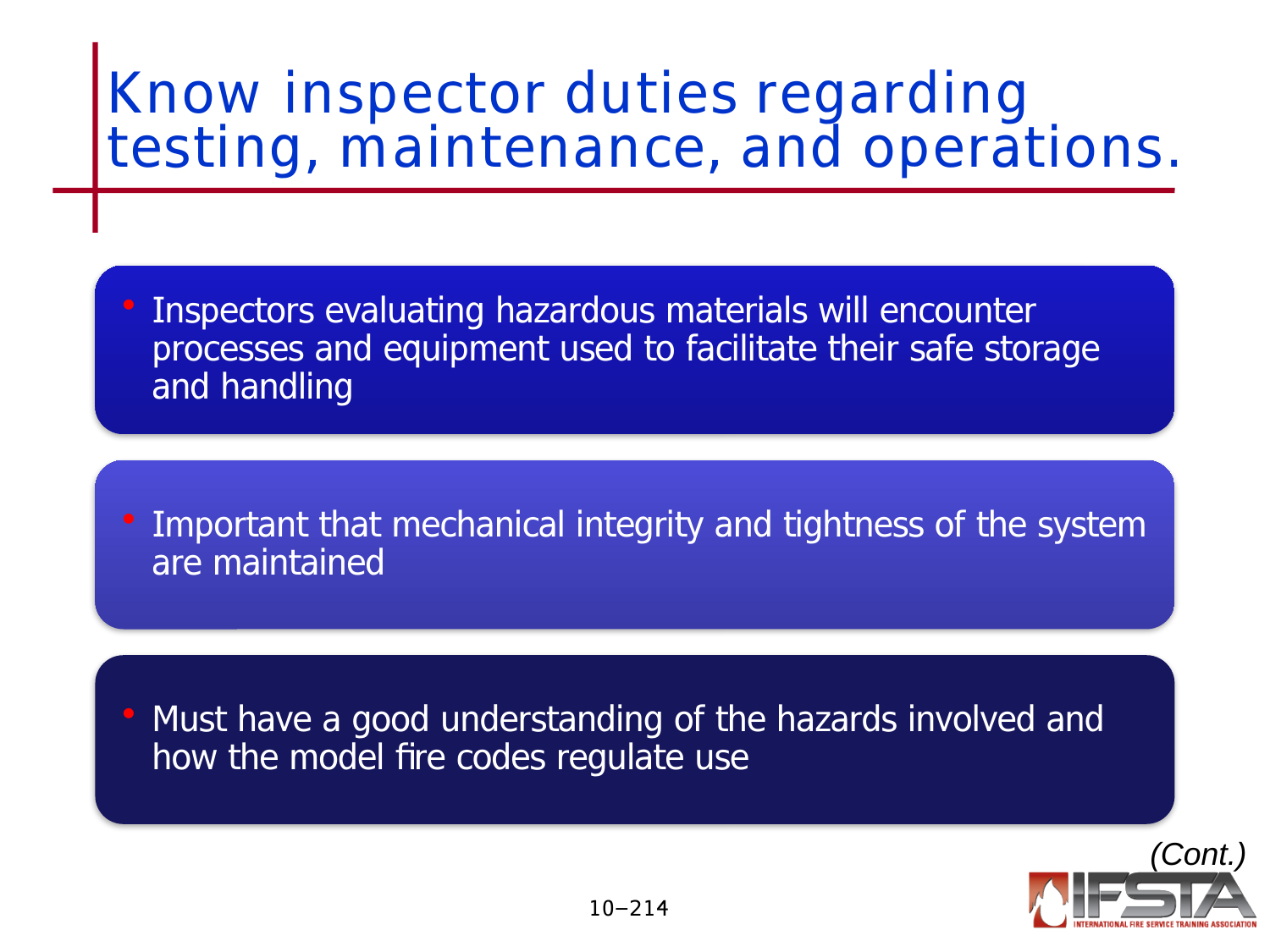

# Know inspector duties regarding testing, maintenance, and operations.
Inspectors evaluating hazardous materials will encounter processes and equipment used to facilitate their safe storage and handling
Important that mechanical integrity and tightness of the system are maintained
Must have a good understanding of the hazards involved and how the model fire codes regulate use
(Cont.)
10–214